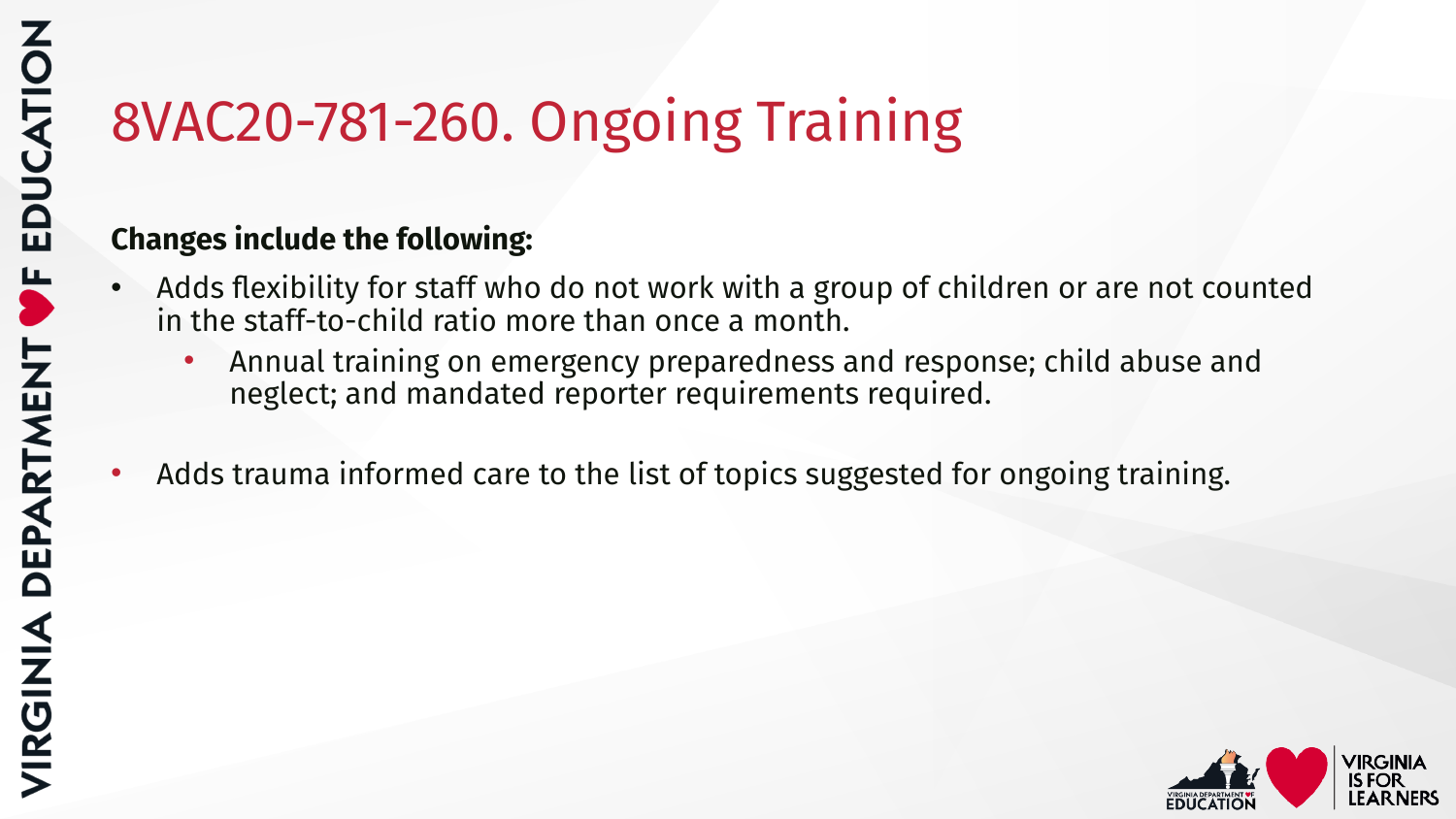

# 8VAC20-781-260. Ongoing Training
Changes include the following:
Adds flexibility for staff who do not work with a group of children or are not counted in the staff-to-child ratio more than once a month.
Annual training on emergency preparedness and response; child abuse and neglect; and mandated reporter requirements required.

Adds trauma informed care to the list of topics suggested for ongoing training.